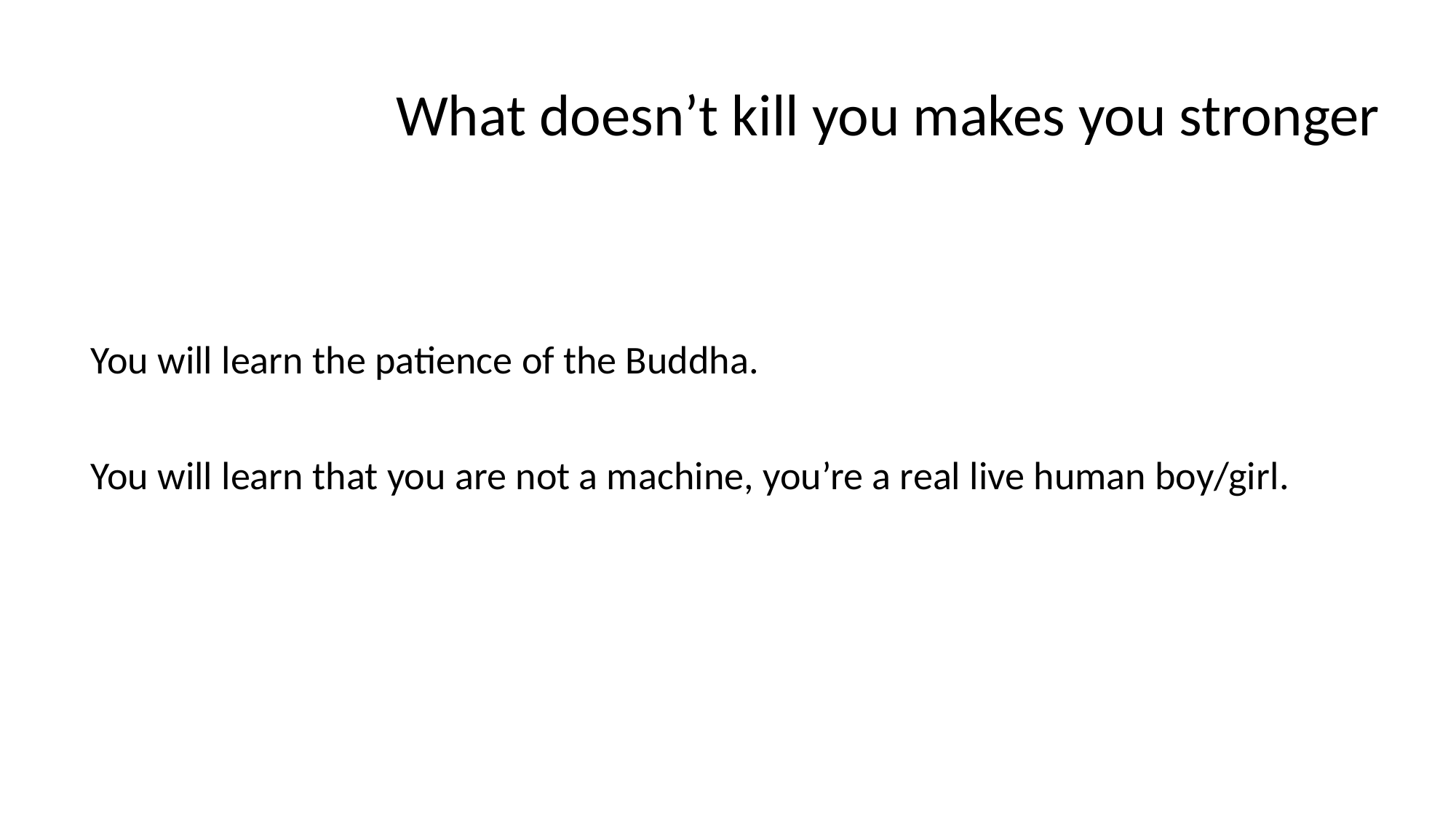

# What doesn’t kill you makes you stronger
You will learn the patience of the Buddha.

You will learn that you are not a machine, you’re a real live human boy/girl.